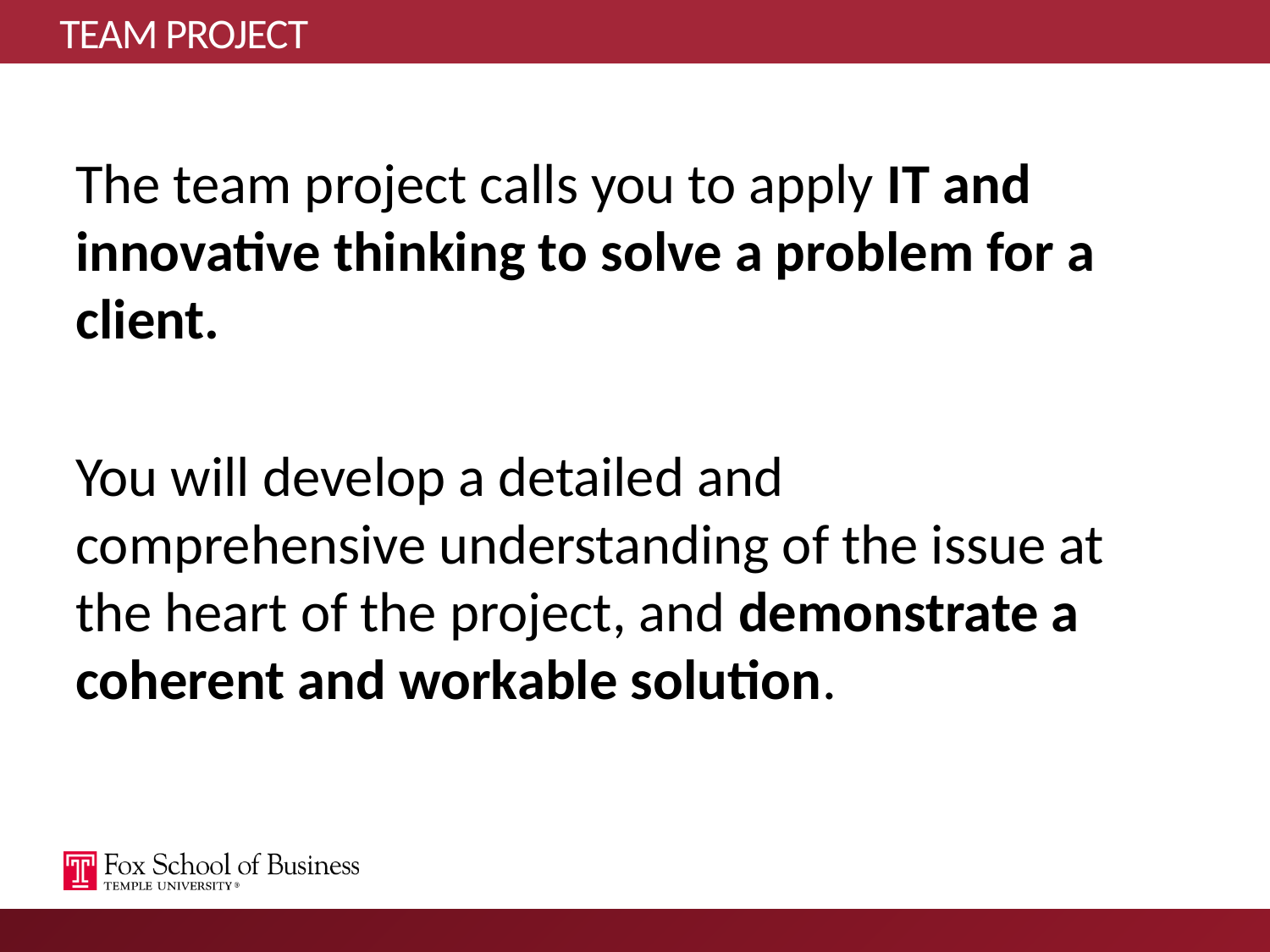

# TEAM PROJECT
The team project calls you to apply IT and innovative thinking to solve a problem for a client.
You will develop a detailed and comprehensive understanding of the issue at the heart of the project, and demonstrate a coherent and workable solution.